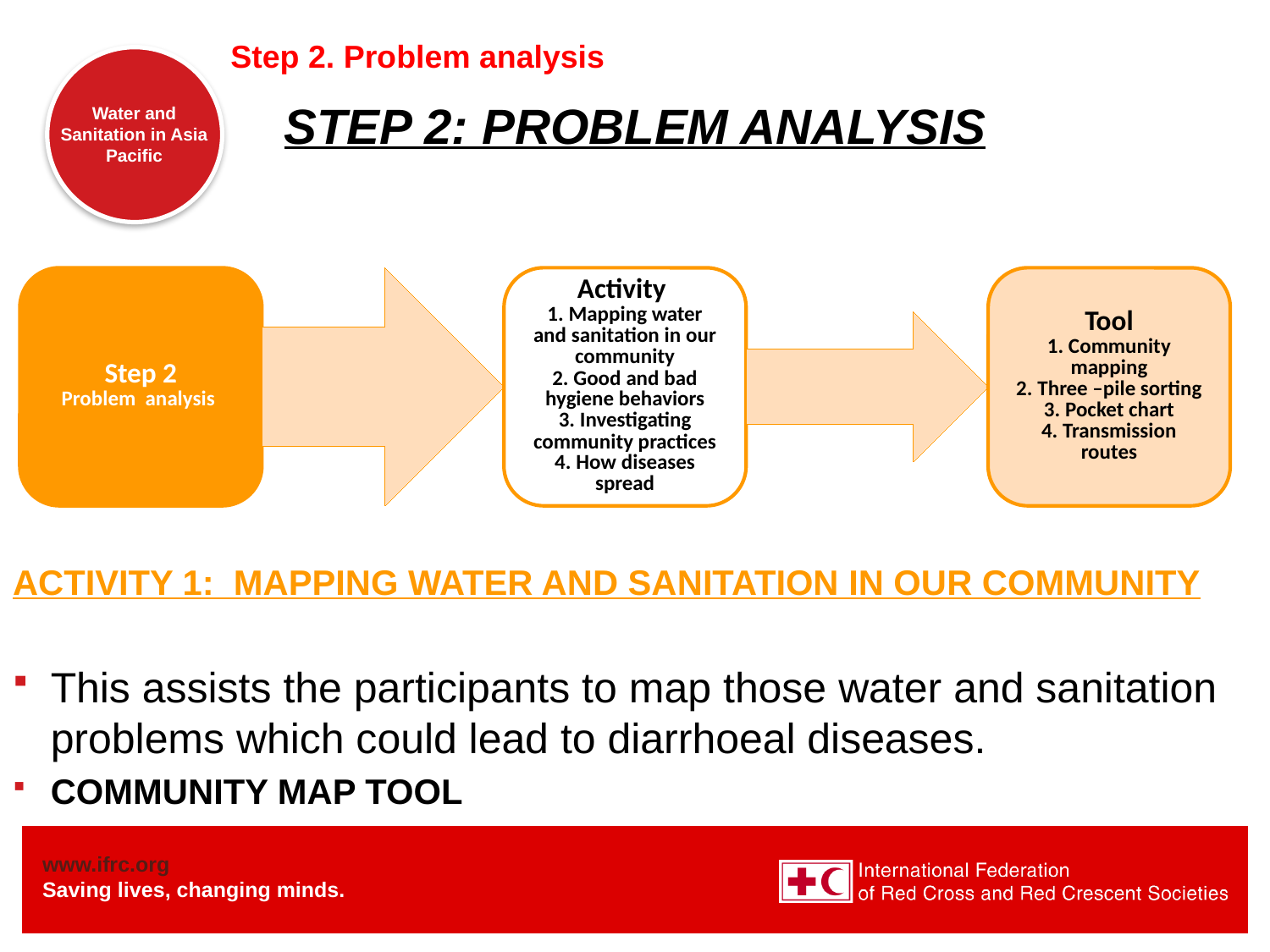

Step 2. Problem analysis
# STEP 2: PROBLEM ANALYSIS
Step 2
Problem  analysis
Activity
1. Mapping water and sanitation in our community
2. Good and bad hygiene behaviors
3. Investigating community practices
4. How diseases spread
Tool
1. Community mapping
2. Three –pile sorting
3. Pocket chart
4. Transmission routes

ACTIVITY 1:  MAPPING WATER AND SANITATION IN OUR COMMUNITY

This assists the participants to map those water and sanitation problems which could lead to diarrhoeal diseases.
COMMUNITY MAP TOOL